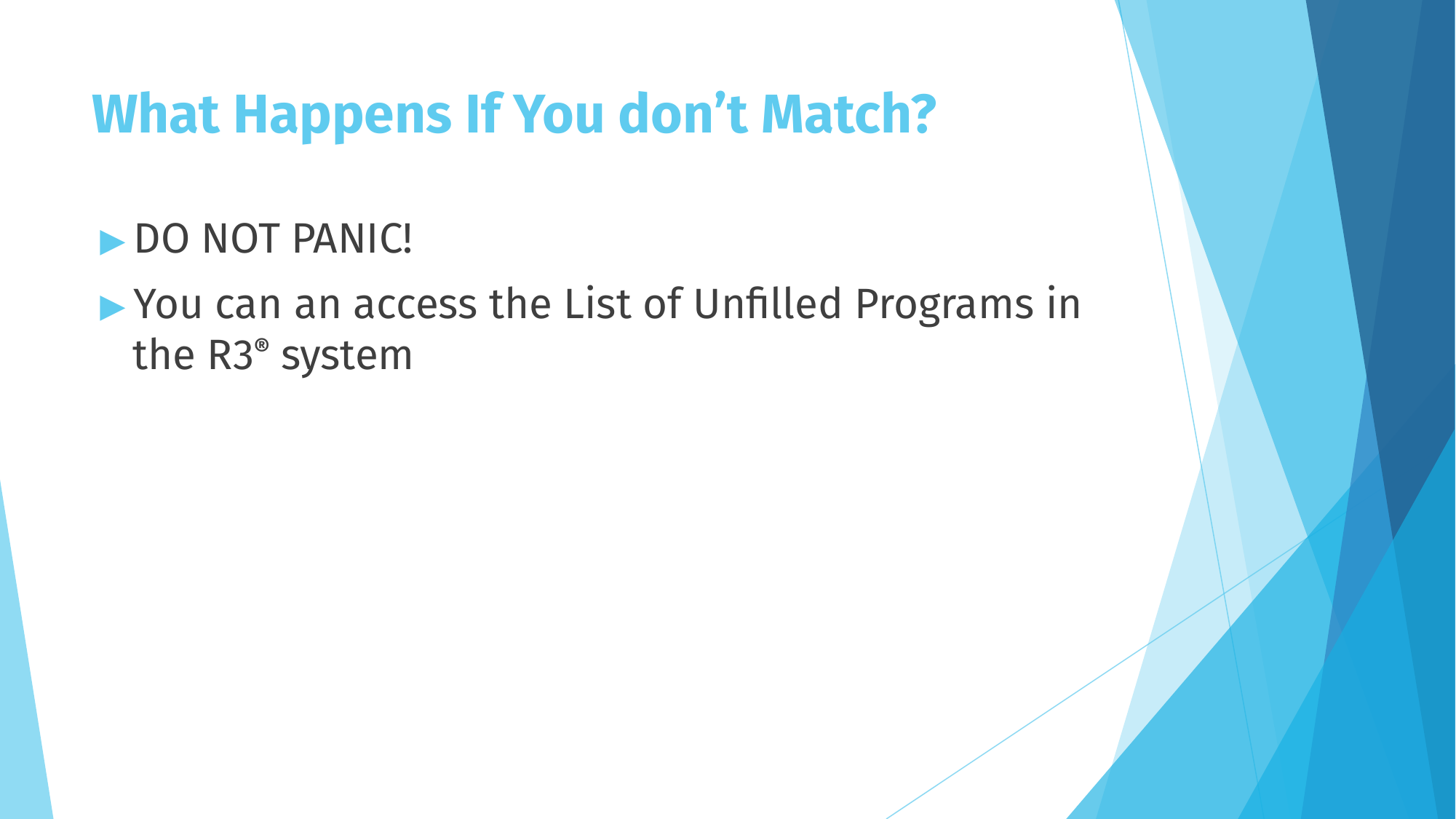

# What Happens If You don’t Match?
DO NOT PANIC!
You can an access the List of Unfilled Programs in the R3® system